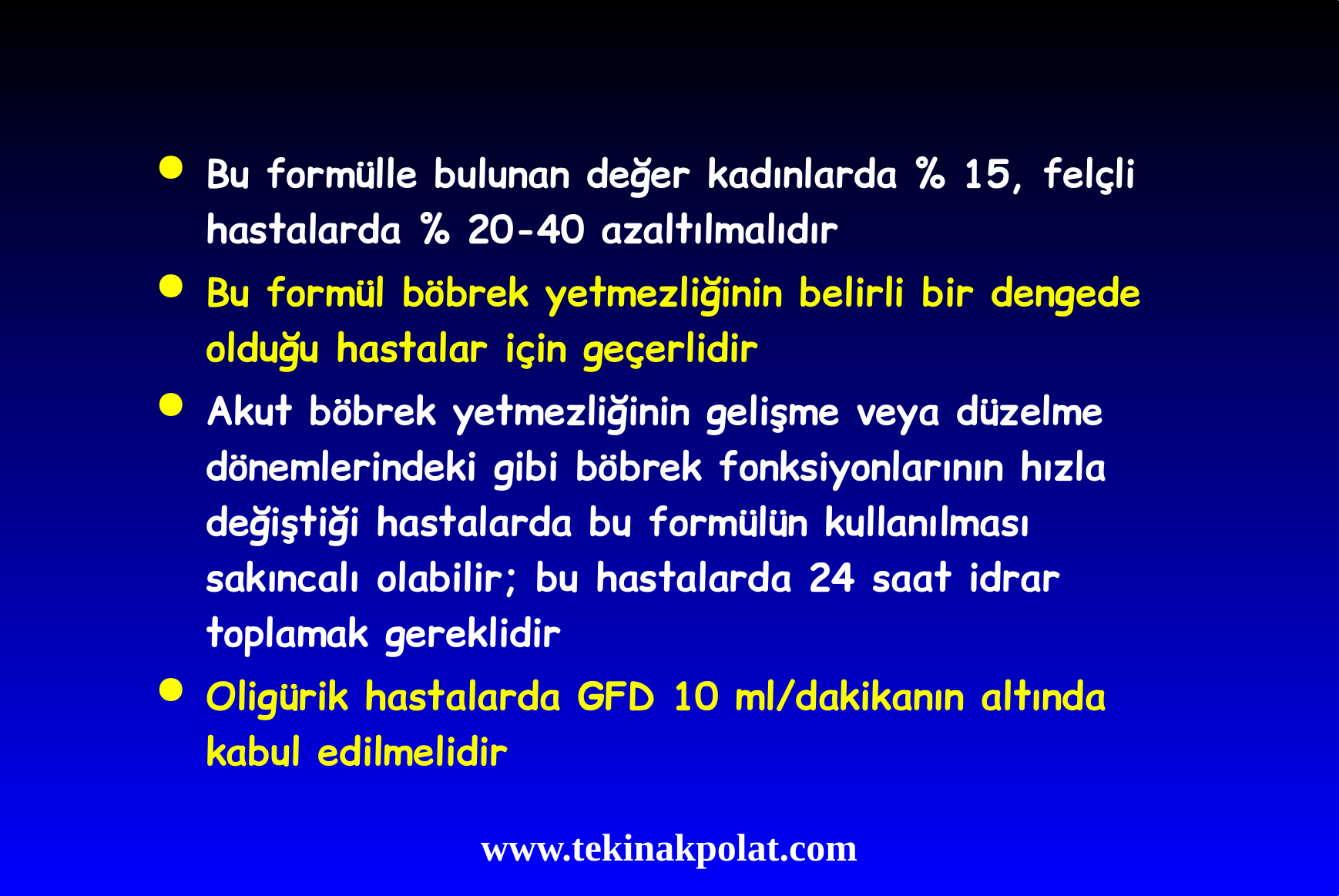

#
Bu formülle bulunan değer kadınlarda % 15, felçli hastalarda % 20-40 azaltılmalıdır
Bu formül böbrek yetmezliğinin belirli bir dengede olduğu hastalar için geçerlidir
Akut böbrek yetmezliğinin gelişme veya düzelme dönemlerindeki gibi böbrek fonksiyonlarının hızla değiştiği hastalarda bu formülün kullanılması sakıncalı olabilir; bu hastalarda 24 saat idrar toplamak gereklidir
Oligürik hastalarda GFD 10 ml/dakikanın altında kabul edilmelidir
www.tekinakpolat.com